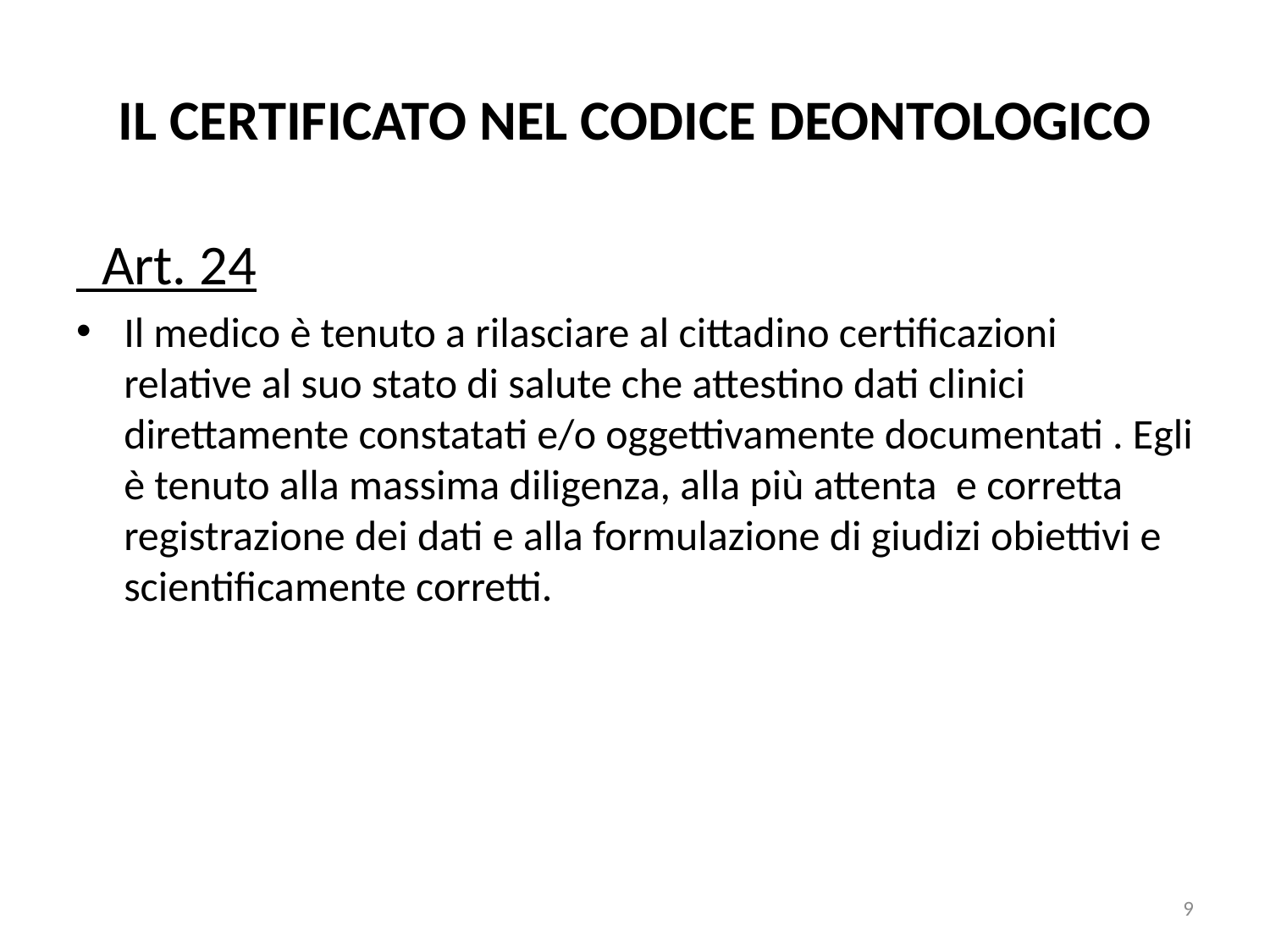

# IL CERTIFICATO NEL CODICE DEONTOLOGICO
  Art. 24
Il medico è tenuto a rilasciare al cittadino certificazioni relative al suo stato di salute che attestino dati clinici direttamente constatati e/o oggettivamente documentati . Egli è tenuto alla massima diligenza, alla più attenta  e corretta registrazione dei dati e alla formulazione di giudizi obiettivi e scientificamente corretti.

9